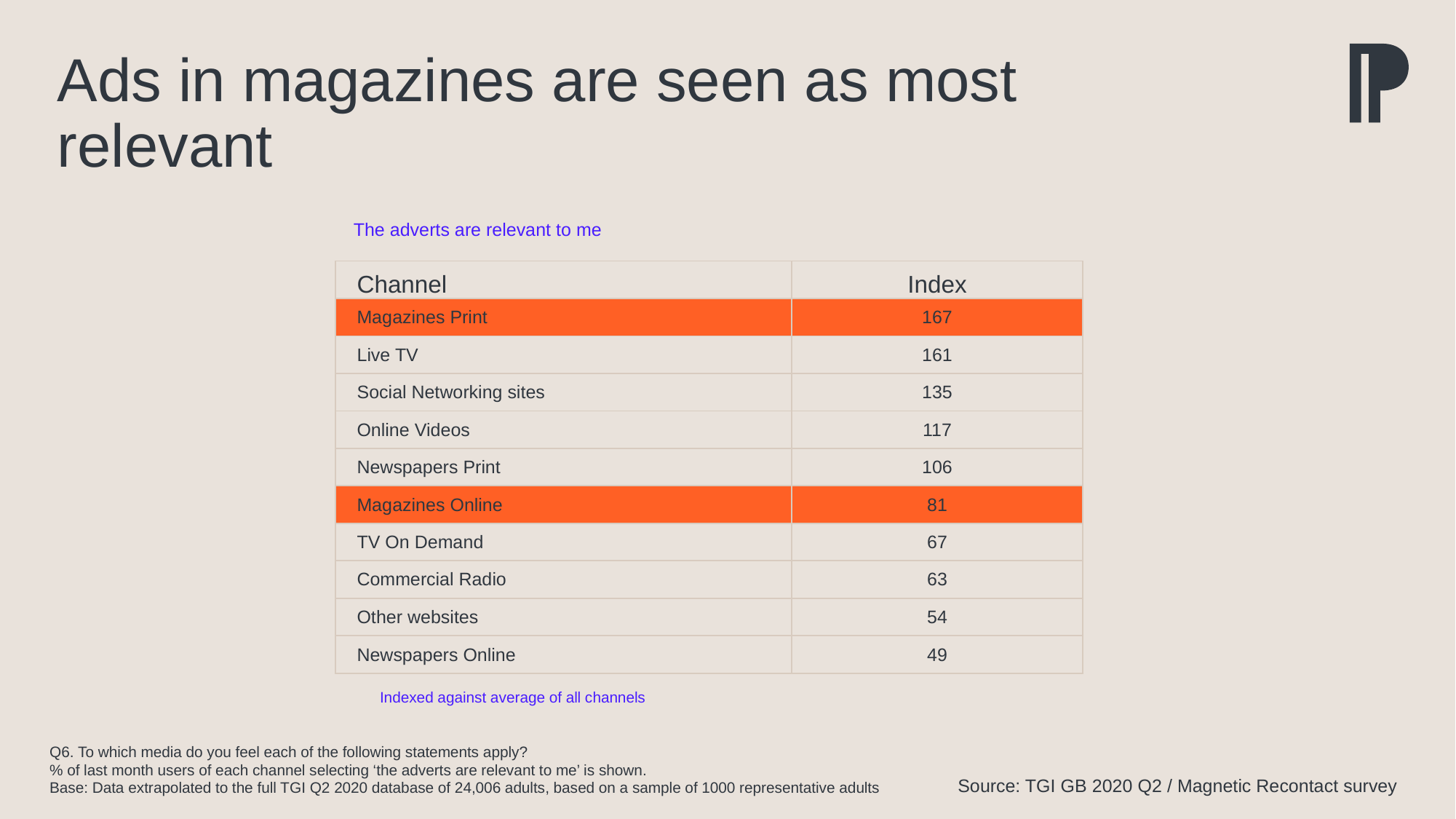

# Ads in magazines are seen as most relevant
The adverts are relevant to me
| Channel | Index |
| --- | --- |
| Magazines Print | 167 |
| Live TV | 161 |
| Social Networking sites | 135 |
| Online Videos | 117 |
| Newspapers Print | 106 |
| Magazines Online | 81 |
| TV On Demand | 67 |
| Commercial Radio | 63 |
| Other websites | 54 |
| Newspapers Online | 49 |

Indexed against average of all channels
Q6. To which media do you feel each of the following statements apply?
% of last month users of each channel selecting ‘the adverts are relevant to me’ is shown.
Base: Data extrapolated to the full TGI Q2 2020 database of 24,006 adults, based on a sample of 1000 representative adults
Source: TGI GB 2020 Q2 / Magnetic Recontact survey